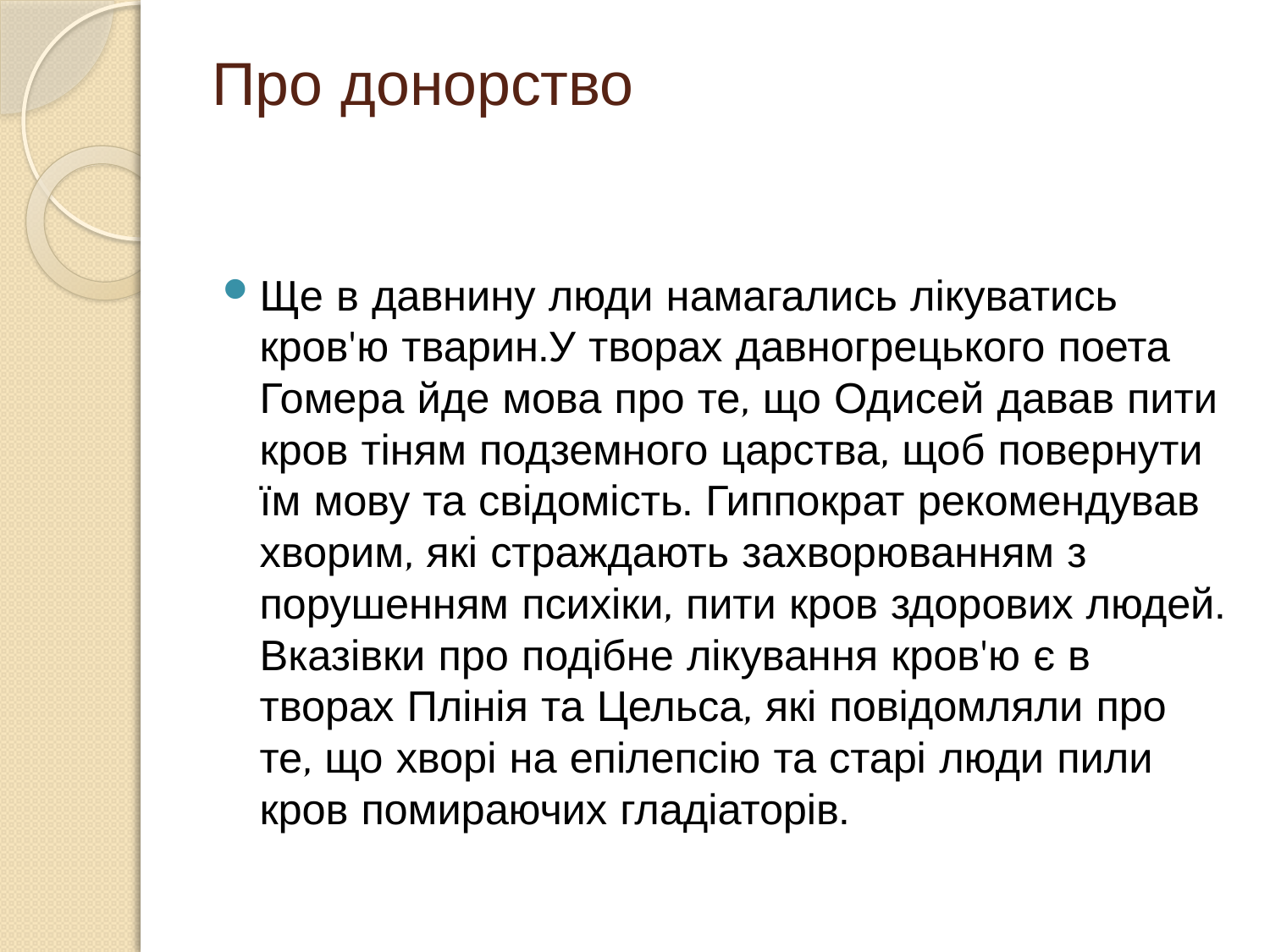

# Про донорство

Ще в давнину люди намагались лікуватись кров'ю тварин.У творах давногрецького поета Гомера йде мова про те, що Одисей давав пити кров тіням подземного царства, щоб повернути їм мову та свідомість. Гиппократ рекомендував хворим, які страждають захворюванням з порушенням психіки, пити кров здорових людей. Вказівки про подібне лікування кров'ю є в творах Плінія та Цельса, які повідомляли про те, що хворі на епілепсію та старі люди пили кров помираючих гладіаторів.